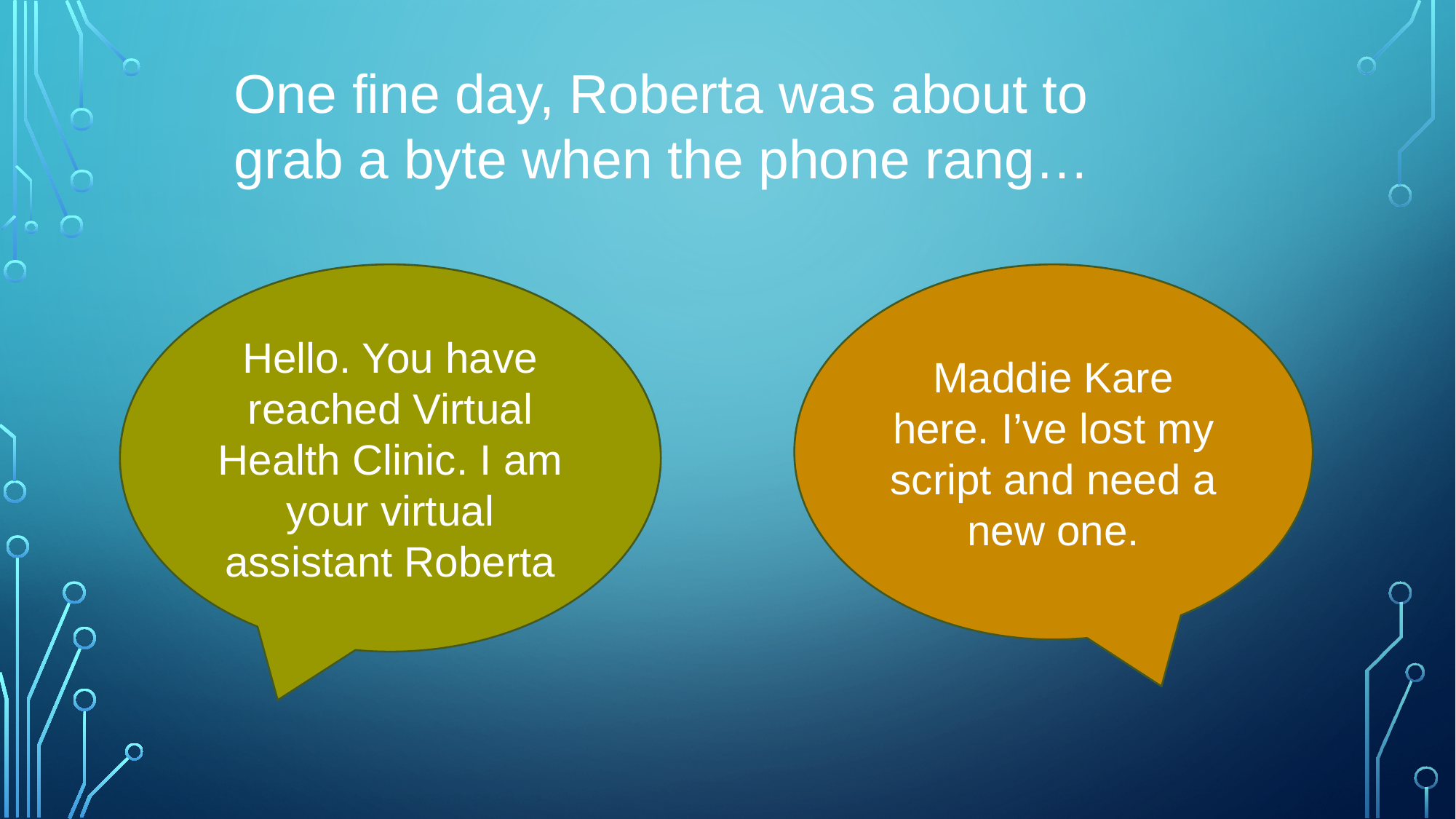

One fine day, Roberta was about to grab a byte when the phone rang…
Hello. You have reached Virtual Health Clinic. I am your virtual assistant Roberta
Maddie Kare here. I’ve lost my script and need a new one.